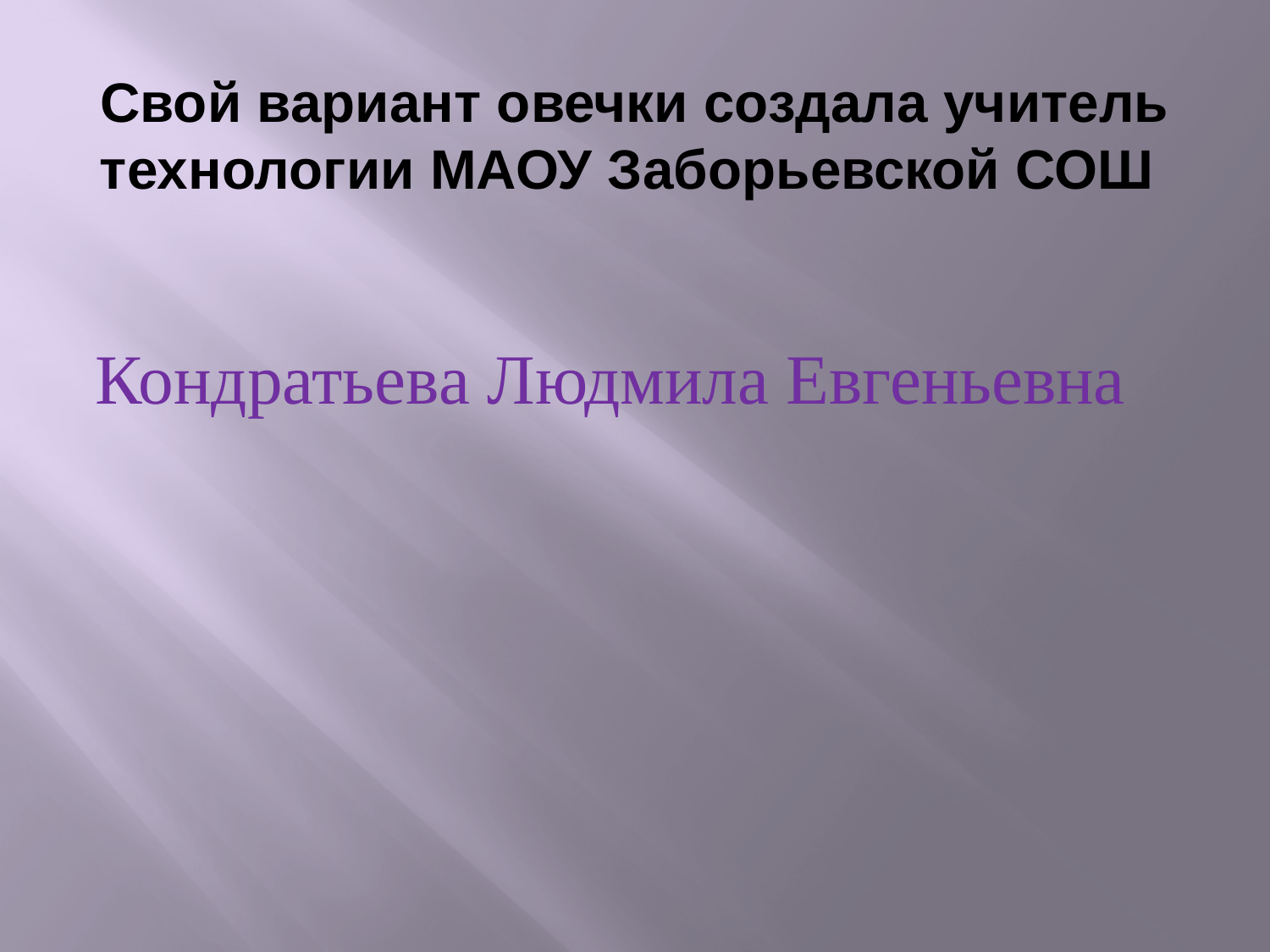

# Свой вариант овечки создала учитель технологии МАОУ Заборьевской СОШ
Кондратьева Людмила Евгеньевна